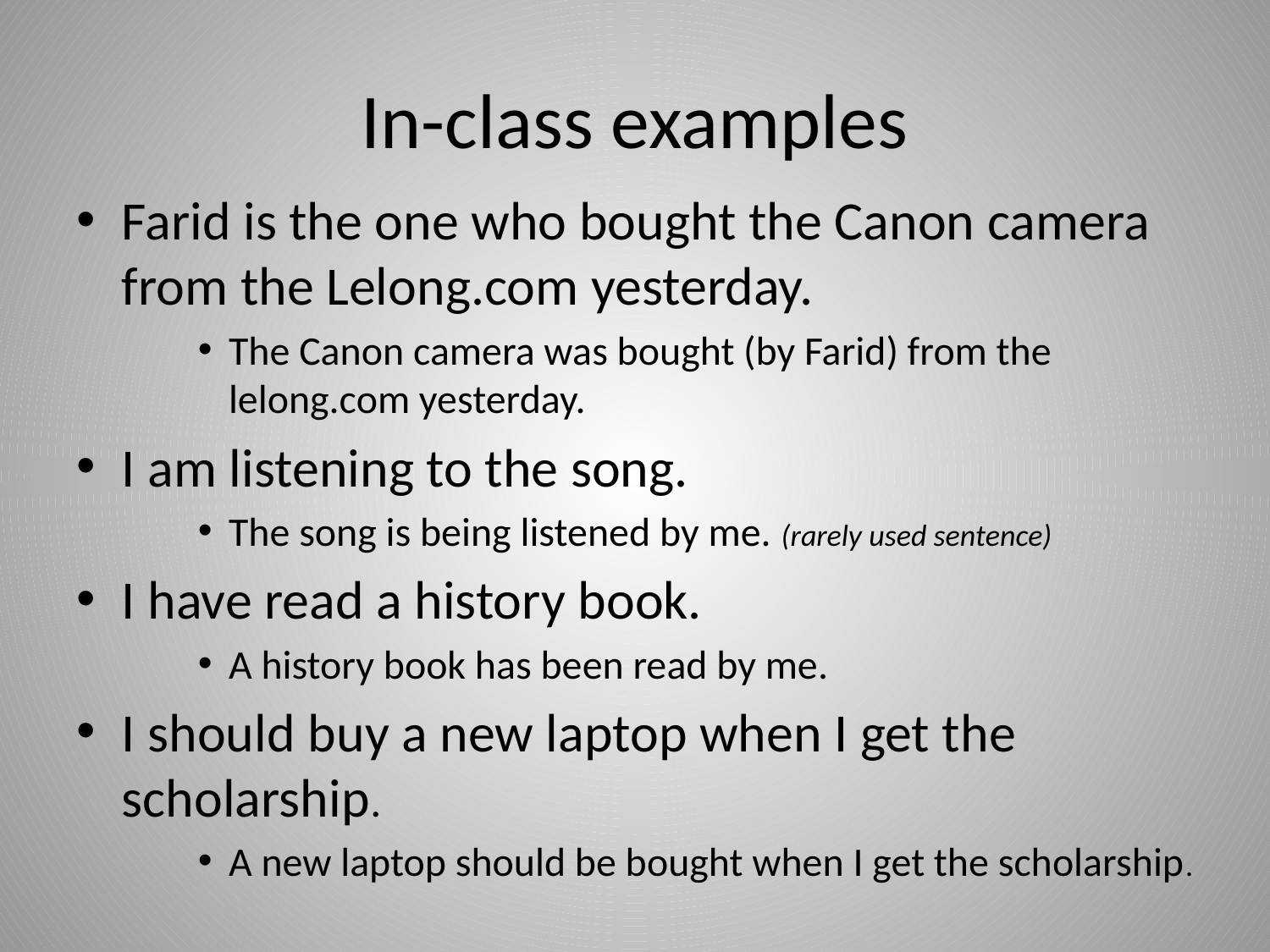

# In-class examples
Farid is the one who bought the Canon camera from the Lelong.com yesterday.
The Canon camera was bought (by Farid) from the lelong.com yesterday.
I am listening to the song.
The song is being listened by me. (rarely used sentence)
I have read a history book.
A history book has been read by me.
I should buy a new laptop when I get the scholarship.
A new laptop should be bought when I get the scholarship.